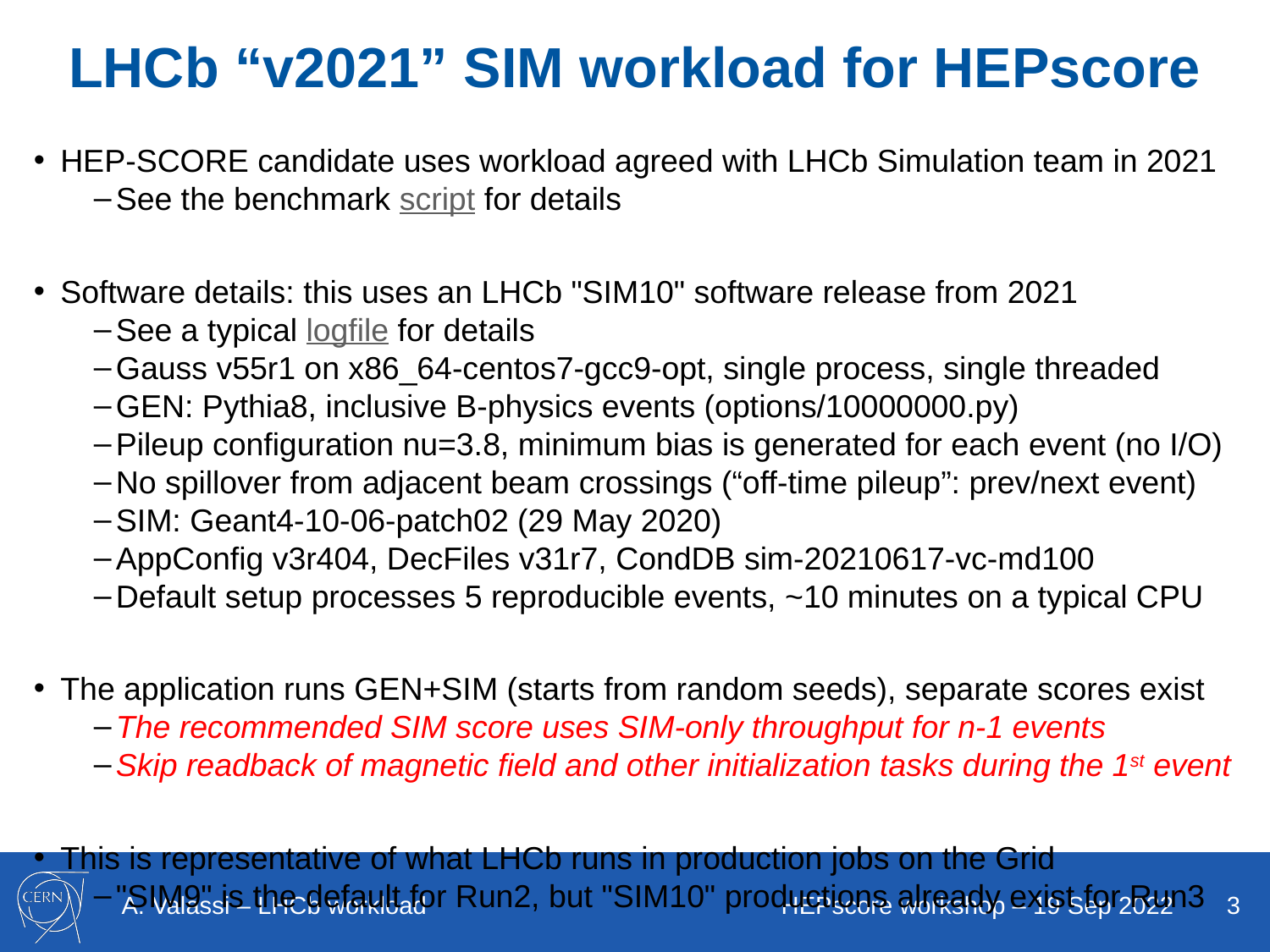

# LHCb “v2021” SIM workload for HEPscore
HEP-SCORE candidate uses workload agreed with LHCb Simulation team in 2021
See the benchmark script for details

Software details: this uses an LHCb "SIM10" software release from 2021
See a typical logfile for details
Gauss v55r1 on x86_64-centos7-gcc9-opt, single process, single threaded
GEN: Pythia8, inclusive B-physics events (options/10000000.py)
Pileup configuration nu=3.8, minimum bias is generated for each event (no I/O)
No spillover from adjacent beam crossings (“off-time pileup”: prev/next event)
SIM: Geant4-10-06-patch02 (29 May 2020)
AppConfig v3r404, DecFiles v31r7, CondDB sim-20210617-vc-md100
Default setup processes 5 reproducible events, ~10 minutes on a typical CPU

The application runs GEN+SIM (starts from random seeds), separate scores exist
The recommended SIM score uses SIM-only throughput for n-1 events
Skip readback of magnetic field and other initialization tasks during the 1st event

This is representative of what LHCb runs in production jobs on the Grid
"SIM9" is the default for Run2, but "SIM10" productions already exist for Run3